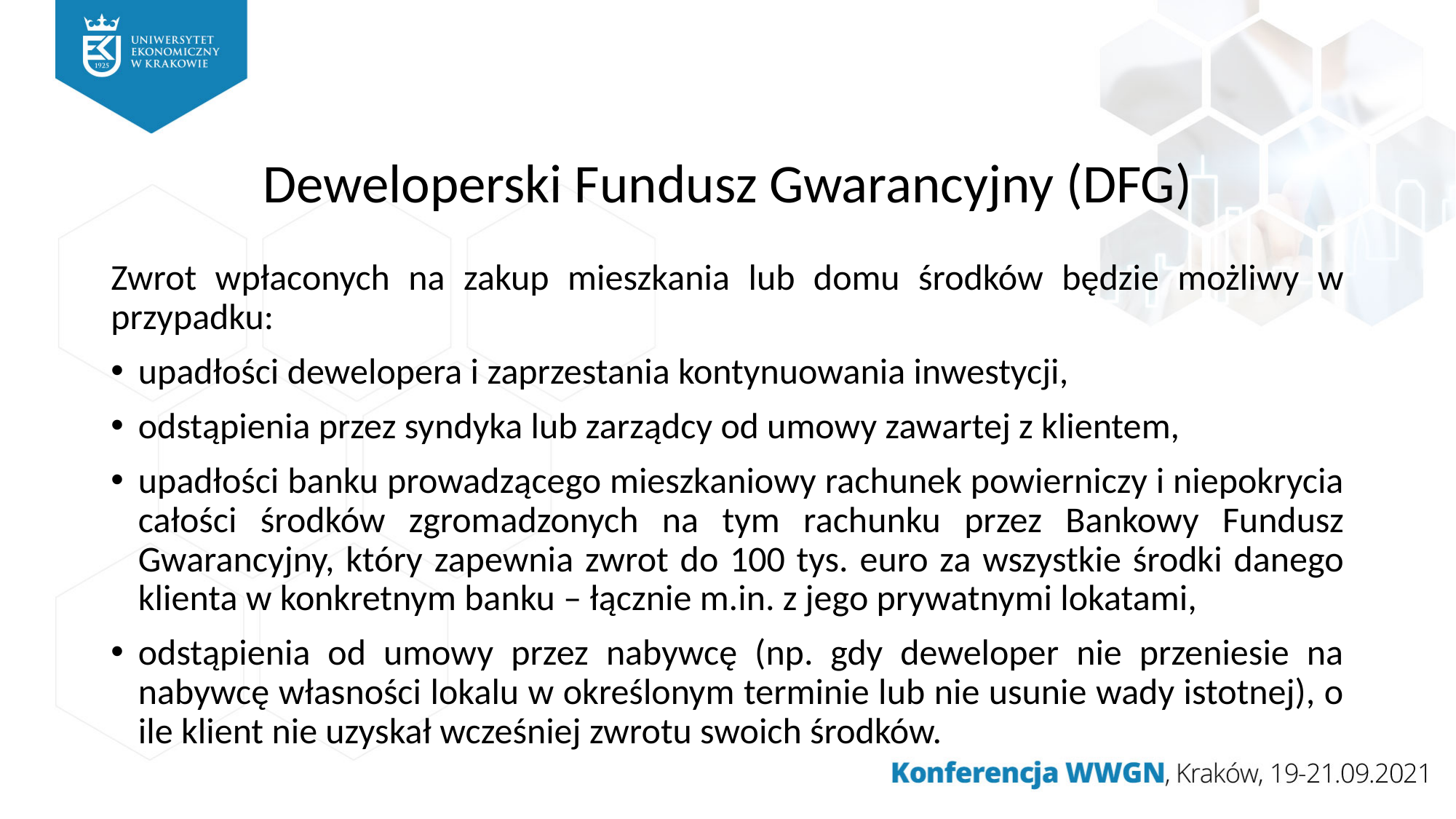

# Deweloperski Fundusz Gwarancyjny (DFG)
Zwrot wpłaconych na zakup mieszkania lub domu środków będzie możliwy w przypadku:
upadłości dewelopera i zaprzestania kontynuowania inwestycji,
odstąpienia przez syndyka lub zarządcy od umowy zawartej z klientem,
upadłości banku prowadzącego mieszkaniowy rachunek powierniczy i niepokrycia całości środków zgromadzonych na tym rachunku przez Bankowy Fundusz Gwarancyjny, który zapewnia zwrot do 100 tys. euro za wszystkie środki danego klienta w konkretnym banku – łącznie m.in. z jego prywatnymi lokatami,
odstąpienia od umowy przez nabywcę (np. gdy deweloper nie przeniesie na nabywcę własności lokalu w określonym terminie lub nie usunie wady istotnej), o ile klient nie uzyskał wcześniej zwrotu swoich środków.